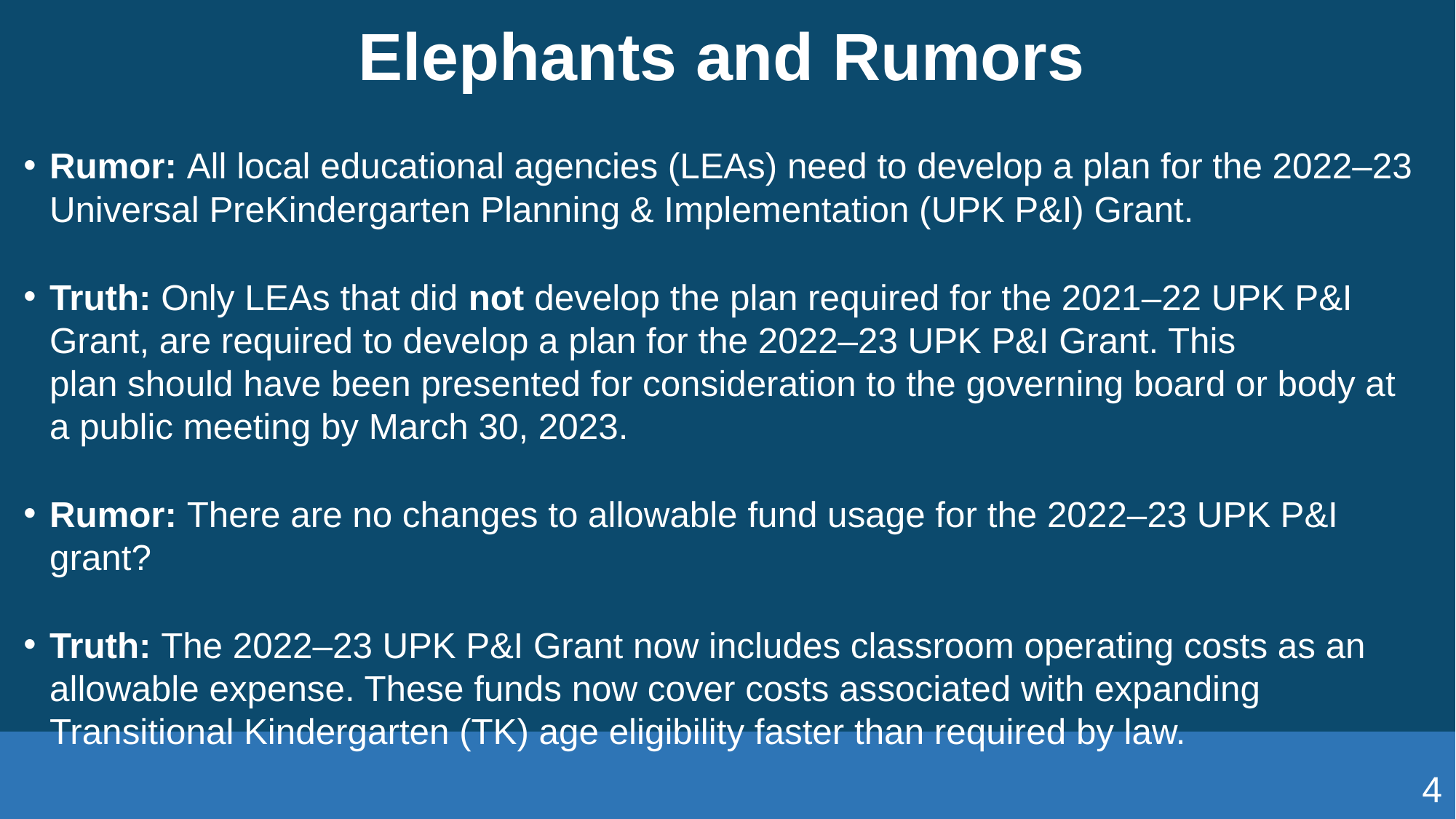

# Elephants and Rumors
Rumor: All local educational agencies (LEAs) need to develop a plan for the 2022–23 Universal PreKindergarten Planning & Implementation (UPK P&I) Grant.
Truth: Only LEAs that did not develop the plan required for the 2021–22 UPK P&I Grant, are required to develop a plan for the 2022–23 UPK P&I Grant. This plan should have been presented for consideration to the governing board or body at a public meeting by March 30, 2023.
Rumor: There are no changes to allowable fund usage for the 2022–23 UPK P&I grant?
Truth: The 2022–23 UPK P&I Grant now includes classroom operating costs as an allowable expense. These funds now cover costs associated with expanding Transitional Kindergarten (TK) age eligibility faster than required by law.
4